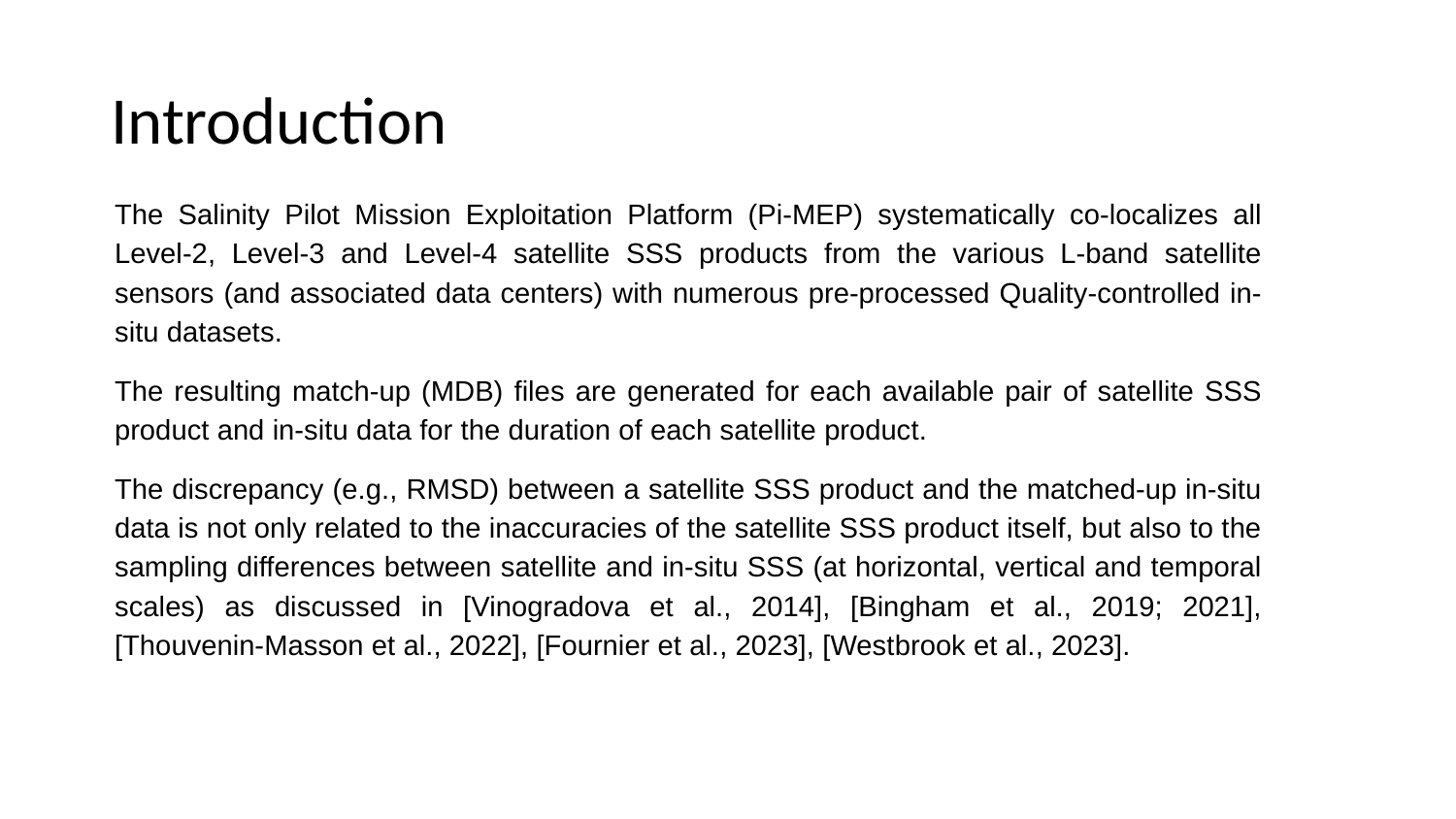

Introduction
The Salinity Pilot Mission Exploitation Platform (Pi-MEP) systematically co-localizes all Level-2, Level-3 and Level-4 satellite SSS products from the various L-band satellite sensors (and associated data centers) with numerous pre-processed Quality-controlled in-situ datasets.
The resulting match-up (MDB) files are generated for each available pair of satellite SSS product and in-situ data for the duration of each satellite product.
The discrepancy (e.g., RMSD) between a satellite SSS product and the matched-up in-situ data is not only related to the inaccuracies of the satellite SSS product itself, but also to the sampling differences between satellite and in-situ SSS (at horizontal, vertical and temporal scales) as discussed in [Vinogradova et al., 2014], [Bingham et al., 2019; 2021], [Thouvenin-Masson et al., 2022], [Fournier et al., 2023], [Westbrook et al., 2023].